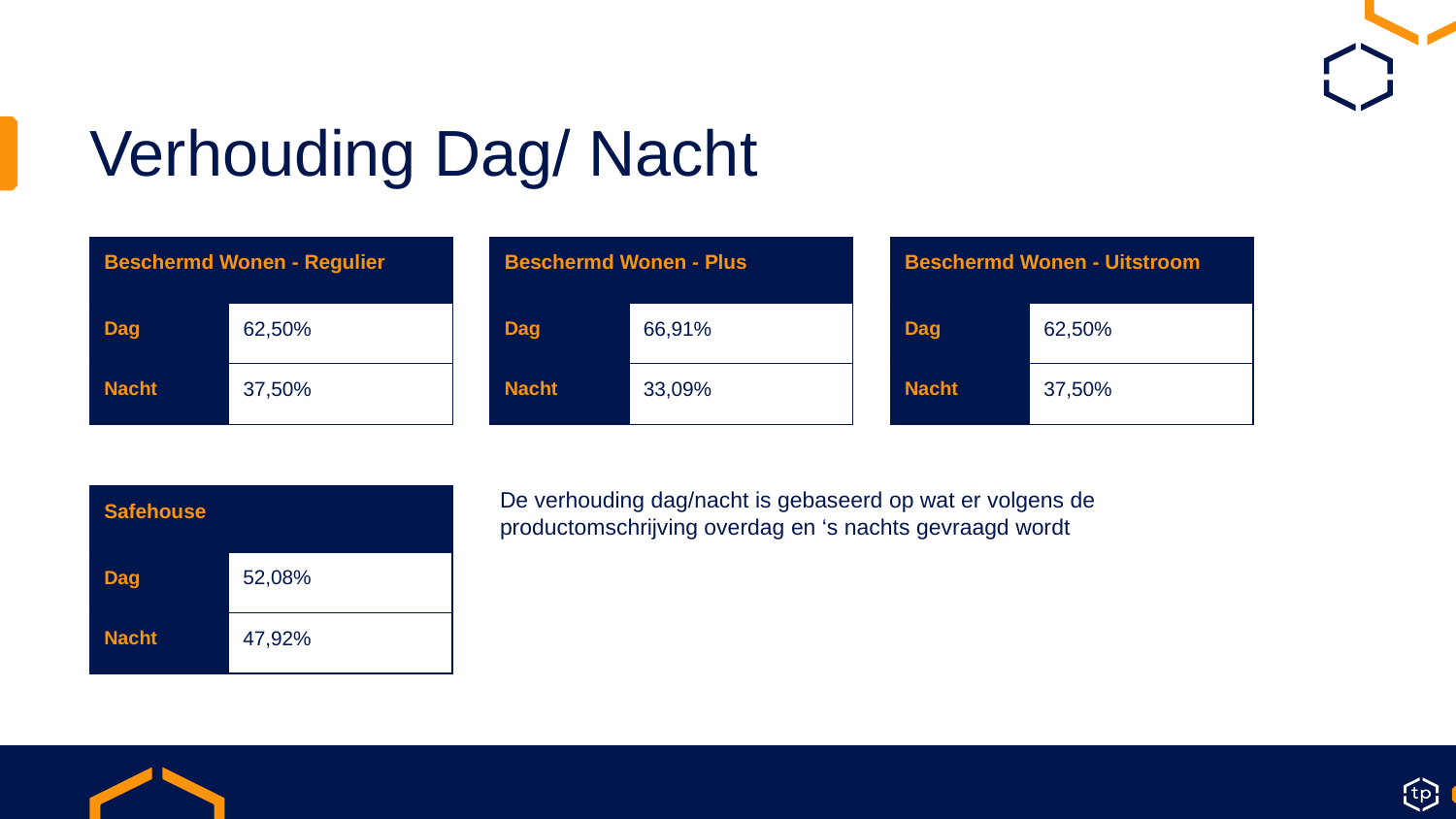

# Verhouding Dag/ Nacht
| Beschermd Wonen - Plus |  |
| --- | --- |
| Dag | 66,91% |
| Nacht | 33,09% |
| Beschermd Wonen - Uitstroom |  |
| --- | --- |
| Dag | 62,50% |
| Nacht | 37,50% |
| Beschermd Wonen - Regulier |  |
| --- | --- |
| Dag | 62,50% |
| Nacht | 37,50% |
| Safehouse |  |
| --- | --- |
| Dag | 52,08% |
| Nacht | 47,92% |
De verhouding dag/nacht is gebaseerd op wat er volgens de productomschrijving overdag en ‘s nachts gevraagd wordt